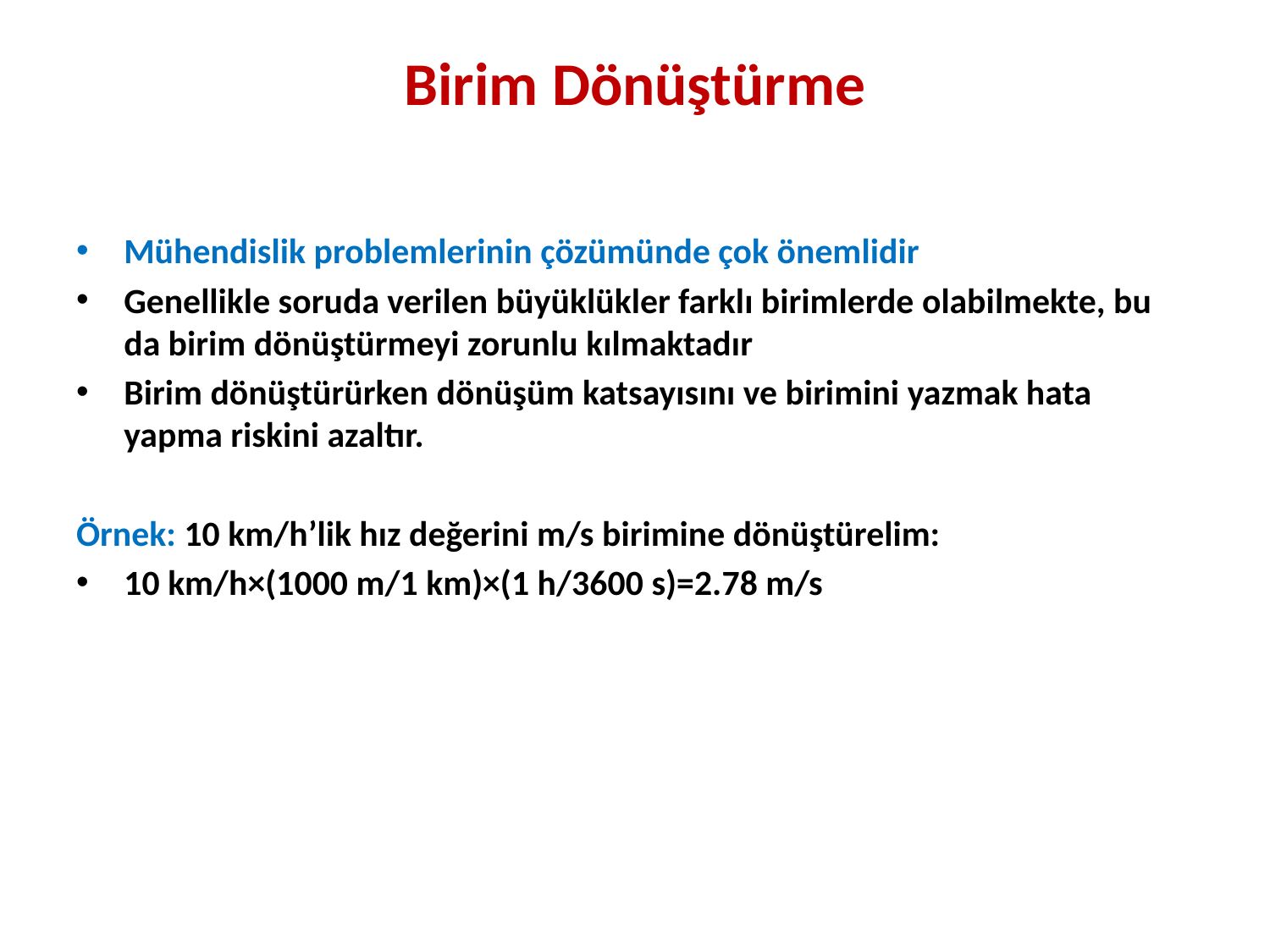

# Birim Dönüştürme
Mühendislik problemlerinin çözümünde çok önemlidir
Genellikle soruda verilen büyüklükler farklı birimlerde olabilmekte, bu da birim dönüştürmeyi zorunlu kılmaktadır
Birim dönüştürürken dönüşüm katsayısını ve birimini yazmak hata yapma riskini azaltır.

Örnek: 10 km/h’lik hız değerini m/s birimine dönüştürelim:
10 km/h×(1000 m/1 km)×(1 h/3600 s)=2.78 m/s